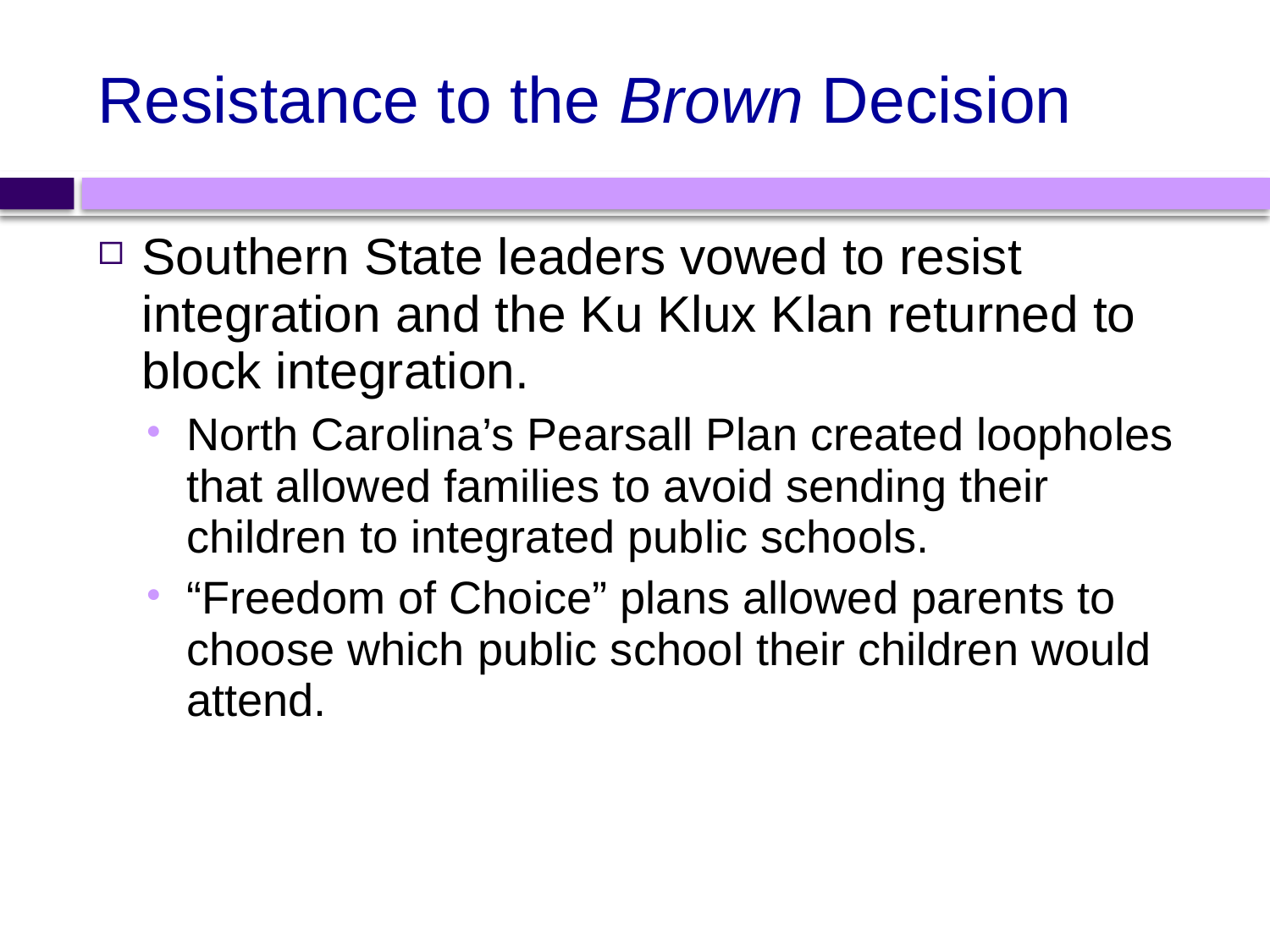

# Resistance to the Brown Decision
Southern State leaders vowed to resist integration and the Ku Klux Klan returned to block integration.
North Carolina’s Pearsall Plan created loopholes that allowed families to avoid sending their children to integrated public schools.
“Freedom of Choice” plans allowed parents to choose which public school their children would attend.